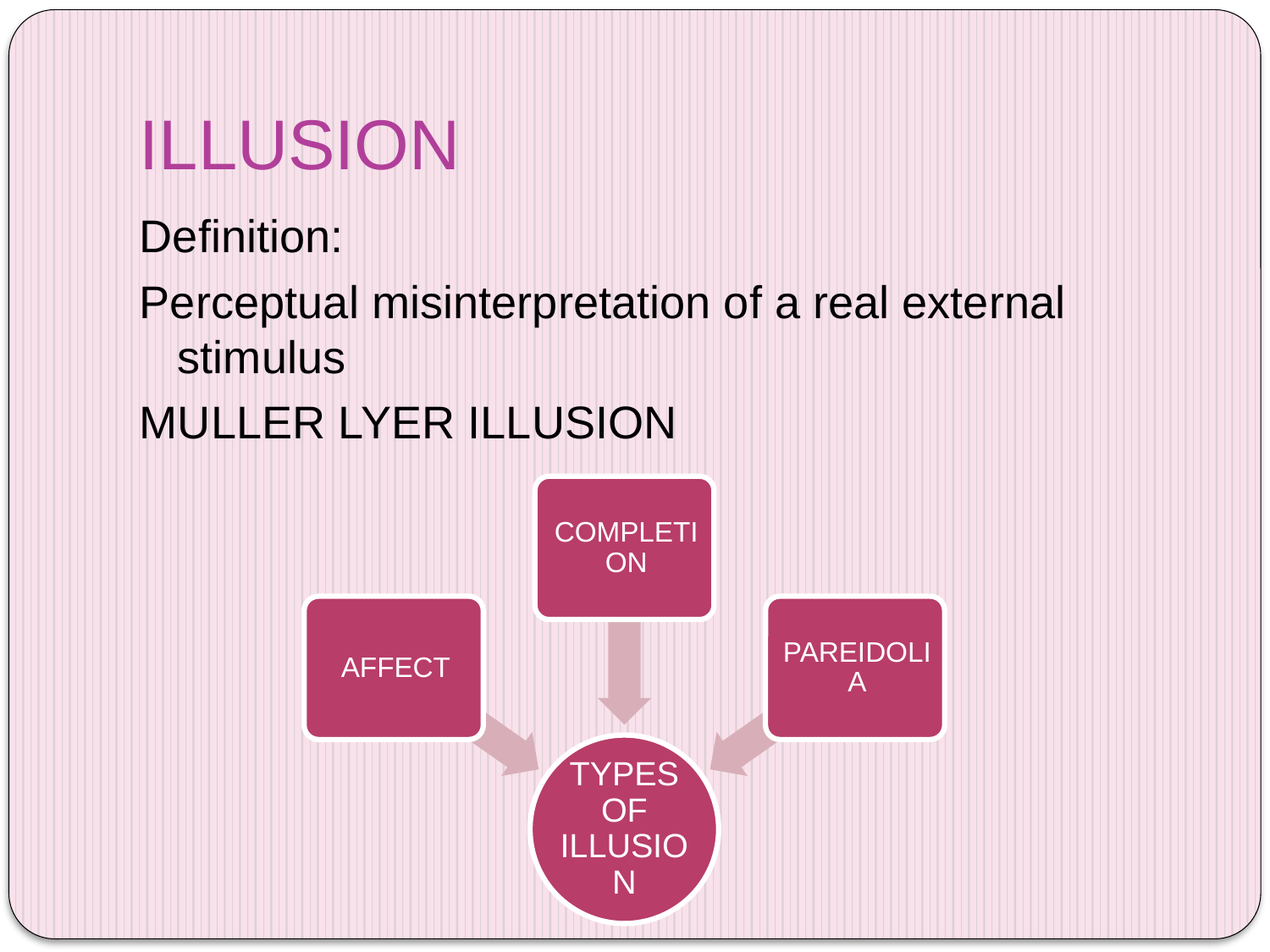

# ILLUSION
Definition:
Perceptual misinterpretation of a real external stimulus
MULLER LYER ILLUSION

TYPES OF ILLUSION
AFFECT
COMPLETION
PAREIDOLIA